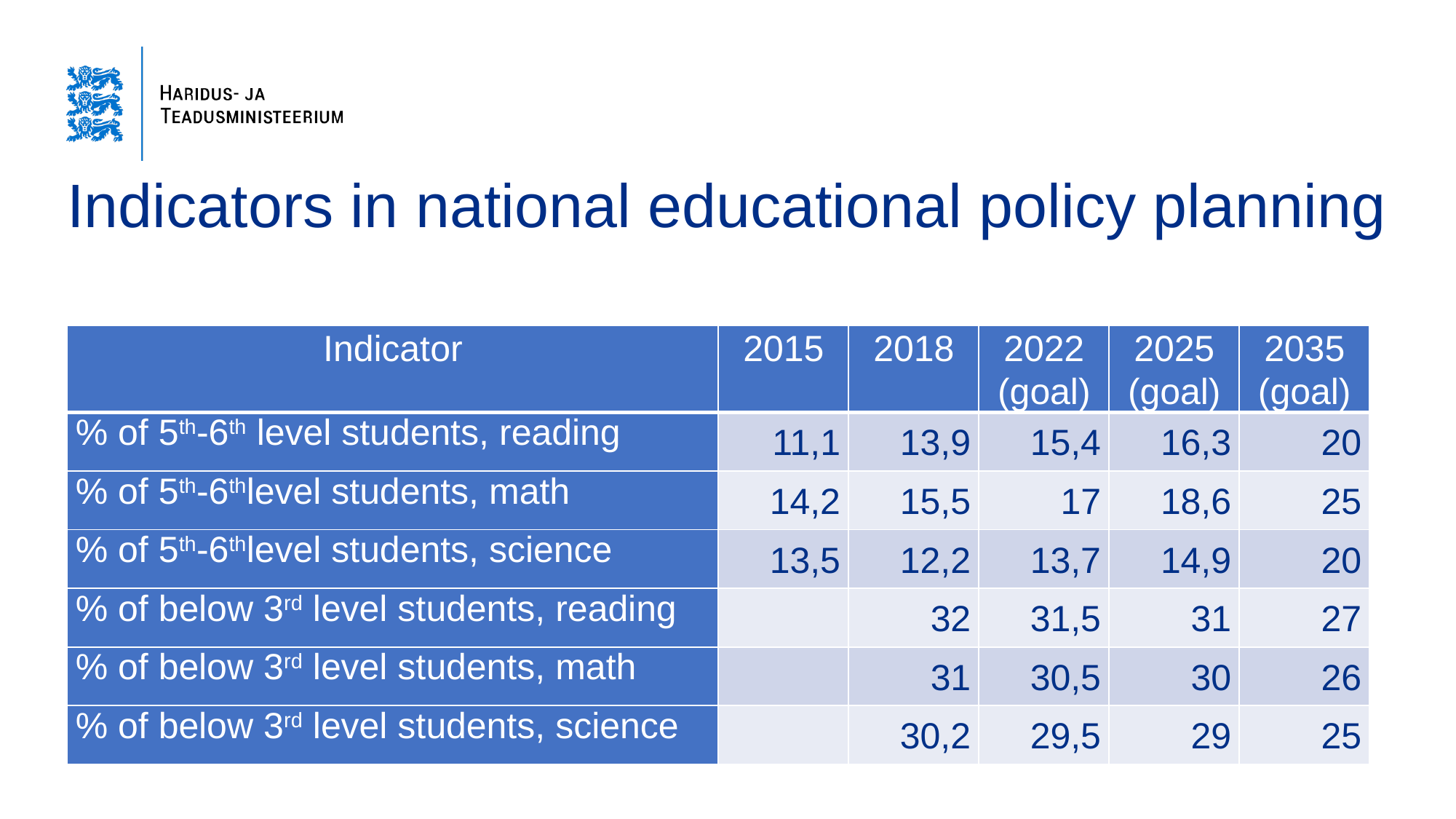

# Indicators in national educational policy planning
| Indicator | 2015 | 2018 | 2022 (goal) | 2025 (goal) | 2035 (goal) |
| --- | --- | --- | --- | --- | --- |
| % of 5th-6th level students, reading | 11,1 | 13,9 | 15,4 | 16,3 | 20 |
| % of 5th-6thlevel students, math | 14,2 | 15,5 | 17 | 18,6 | 25 |
| % of 5th-6thlevel students, science | 13,5 | 12,2 | 13,7 | 14,9 | 20 |
| % of below 3rd level students, reading |  | 32 | 31,5 | 31 | 27 |
| % of below 3rd level students, math |  | 31 | 30,5 | 30 | 26 |
| % of below 3rd level students, science |  | 30,2 | 29,5 | 29 | 25 |